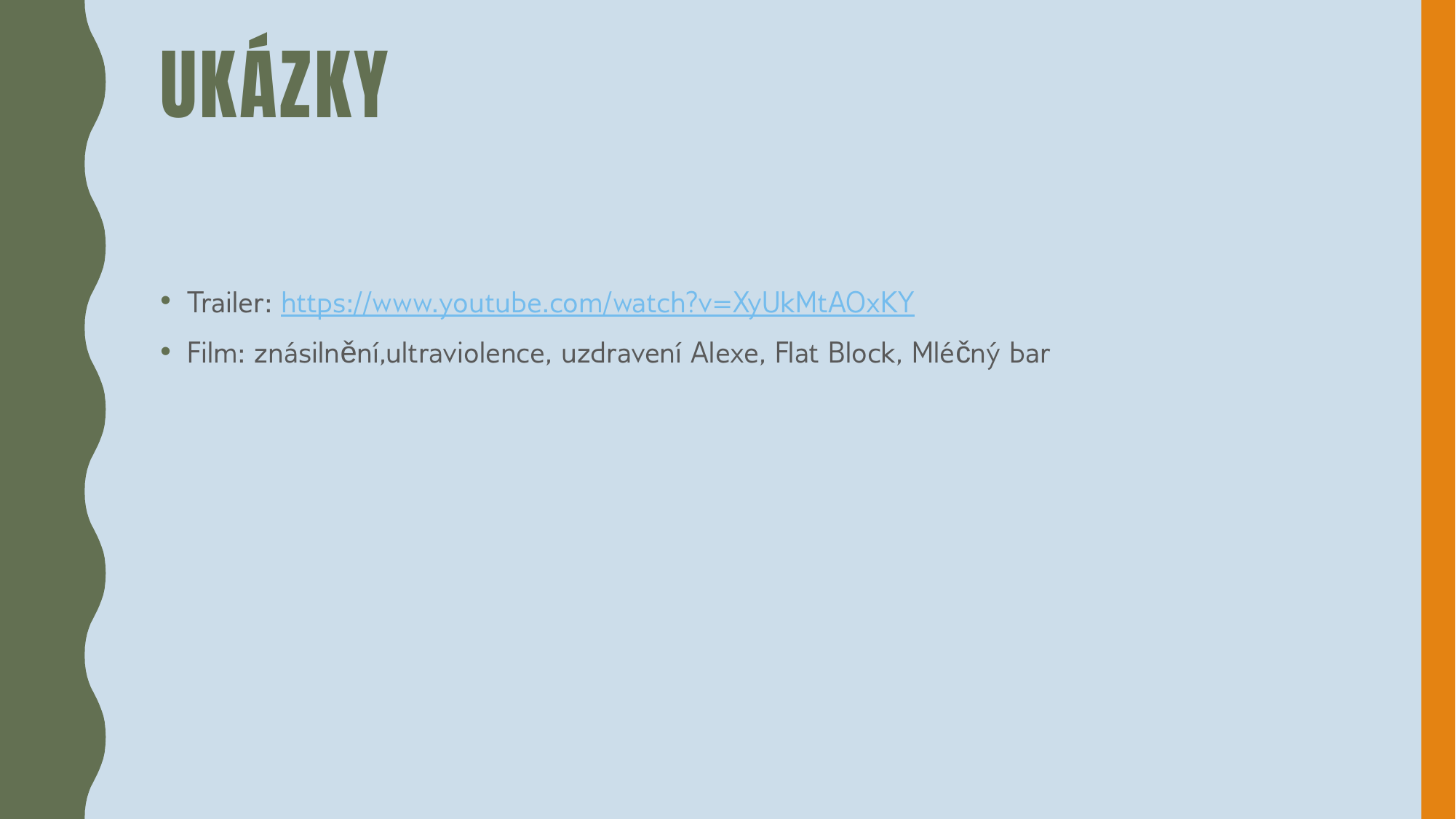

# Ukázky
Trailer: https://www.youtube.com/watch?v=XyUkMtAOxKY
Film: znásilnění,ultraviolence, uzdravení Alexe, Flat Block, Mléčný bar